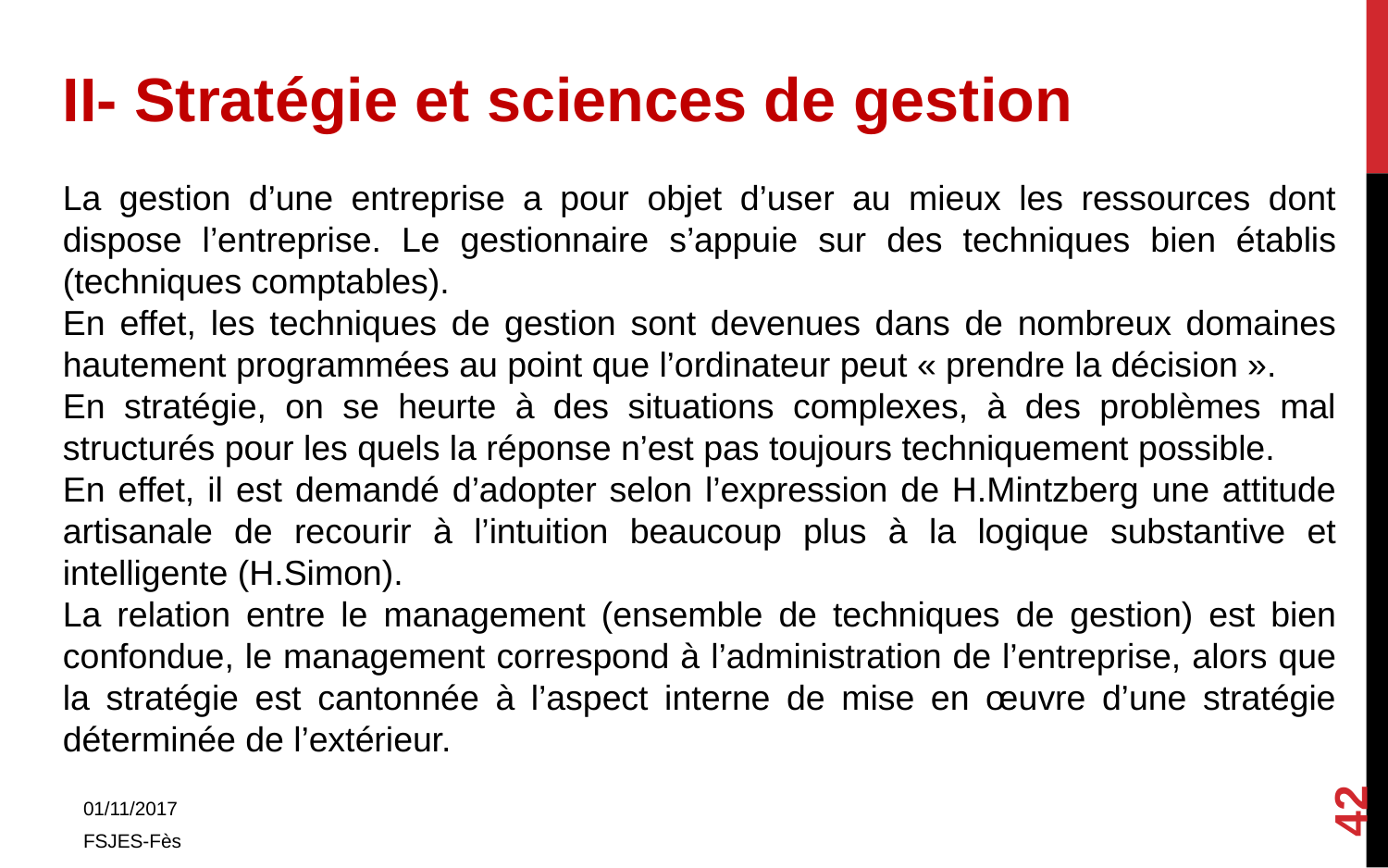

II- Stratégie et sciences de gestion

La gestion d’une entreprise a pour objet d’user au mieux les ressources dont dispose l’entreprise. Le gestionnaire s’appuie sur des techniques bien établis (techniques comptables).
En effet, les techniques de gestion sont devenues dans de nombreux domaines hautement programmées au point que l’ordinateur peut « prendre la décision ».
En stratégie, on se heurte à des situations complexes, à des problèmes mal structurés pour les quels la réponse n’est pas toujours techniquement possible.
En effet, il est demandé d’adopter selon l’expression de H.Mintzberg une attitude artisanale de recourir à l’intuition beaucoup plus à la logique substantive et intelligente (H.Simon).
La relation entre le management (ensemble de techniques de gestion) est bien confondue, le management correspond à l’administration de l’entreprise, alors que la stratégie est cantonnée à l’aspect interne de mise en œuvre d’une stratégie déterminée de l’extérieur.
42
01/11/2017
FSJES-Fès